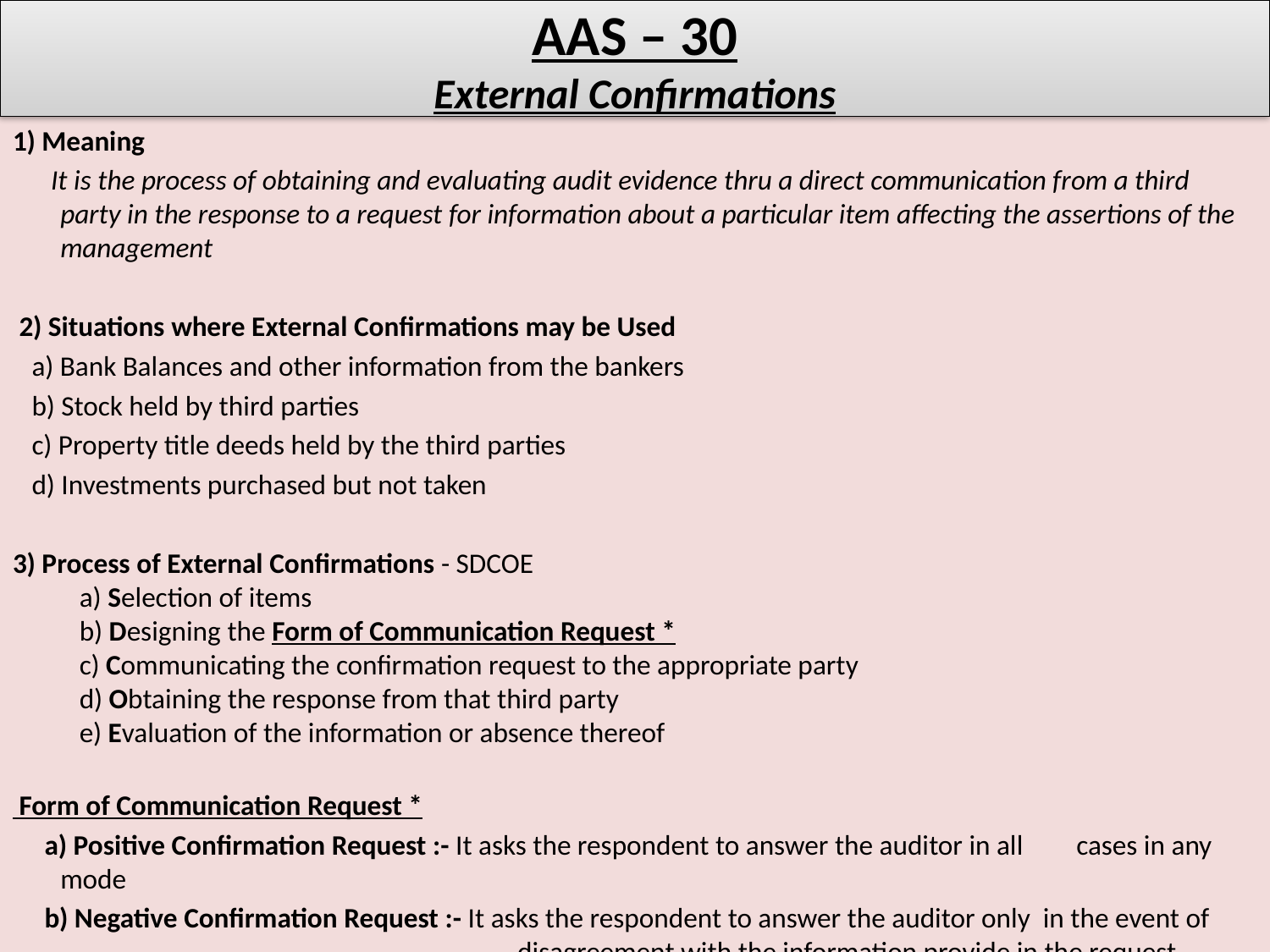

# AAS – 30 External Confirmations
1) Meaning
      It is the process of obtaining and evaluating audit evidence thru a direct communication from a third party in the response to a request for information about a particular item affecting the assertions of the management

 2) Situations where External Confirmations may be Used
   a) Bank Balances and other information from the bankers
   b) Stock held by third parties
   c) Property title deeds held by the third parties
   d) Investments purchased but not taken

3) Process of External Confirmations - SDCOE
   a) Selection of items
   b) Designing the Form of Communication Request *
   c) Communicating the confirmation request to the appropriate party
   d) Obtaining the response from that third party
   e) Evaluation of the information or absence thereof
 Form of Communication Request *
     a) Positive Confirmation Request :- It asks the respondent to answer the auditor in all	cases in any mode
     b) Negative Confirmation Request :- It asks the respondent to answer the auditor only  in the event of 			            disagreement with the information provide in the request